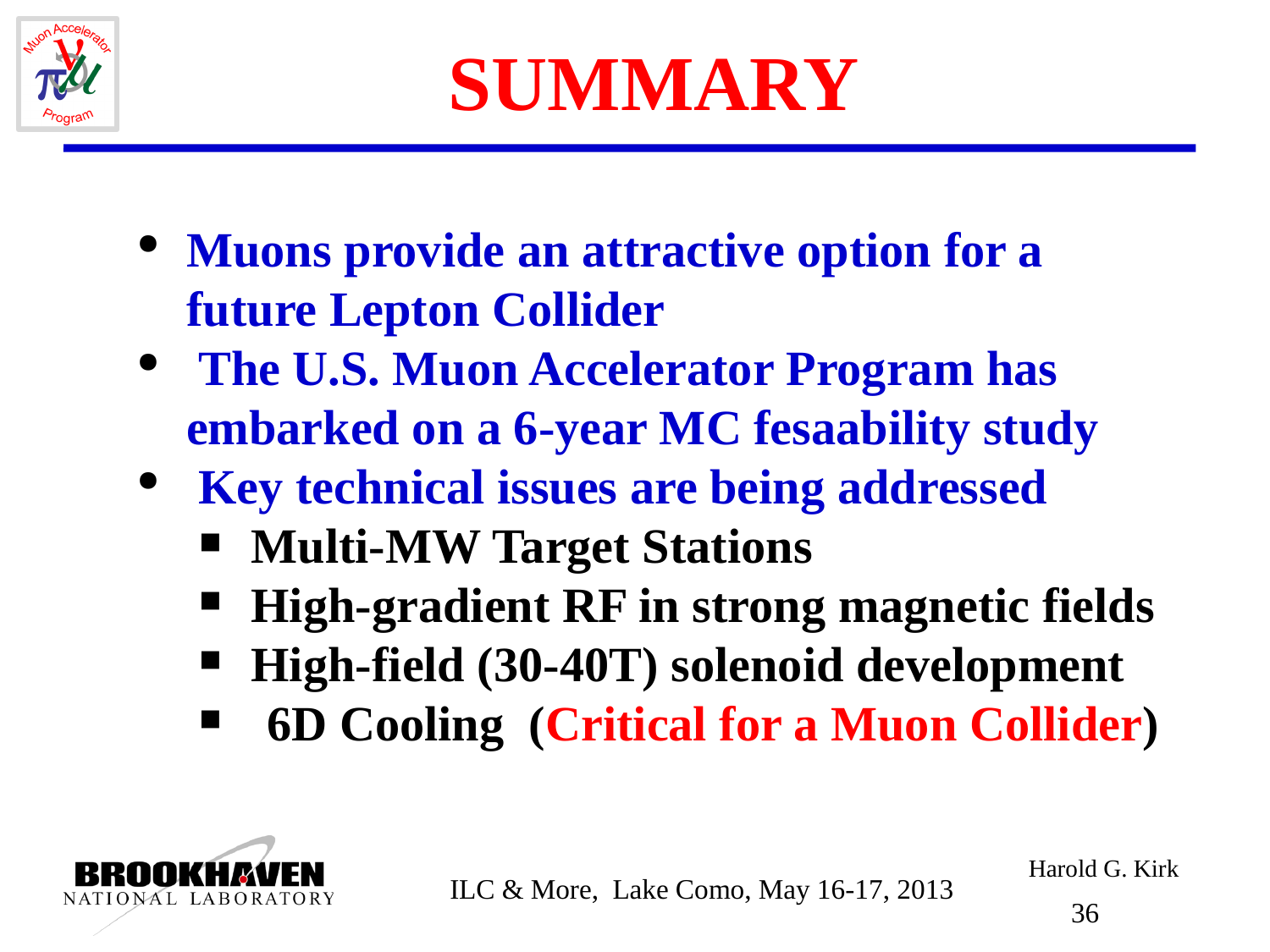

SUMMARY
Muons provide an attractive option for a future Lepton Collider
 The U.S. Muon Accelerator Program has embarked on a 6-year MC fesaability study
 Key technical issues are being addressed
Multi-MW Target Stations
High-gradient RF in strong magnetic fields
High-field (30-40T) solenoid development
6D Cooling  (Critical for a Muon Collider)